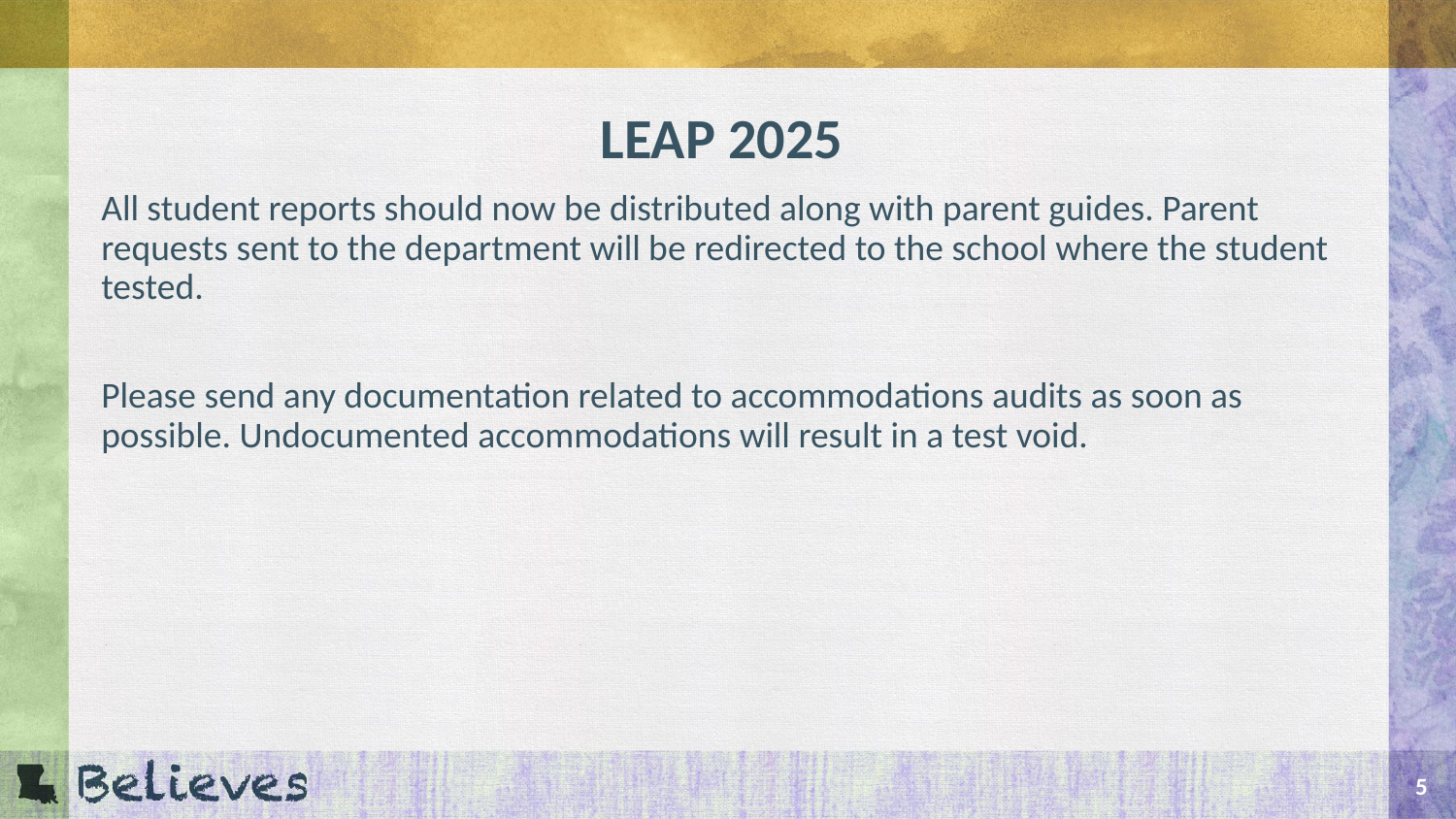

# LEAP 2025
All student reports should now be distributed along with parent guides. Parent requests sent to the department will be redirected to the school where the student tested.

Please send any documentation related to accommodations audits as soon as possible. Undocumented accommodations will result in a test void.